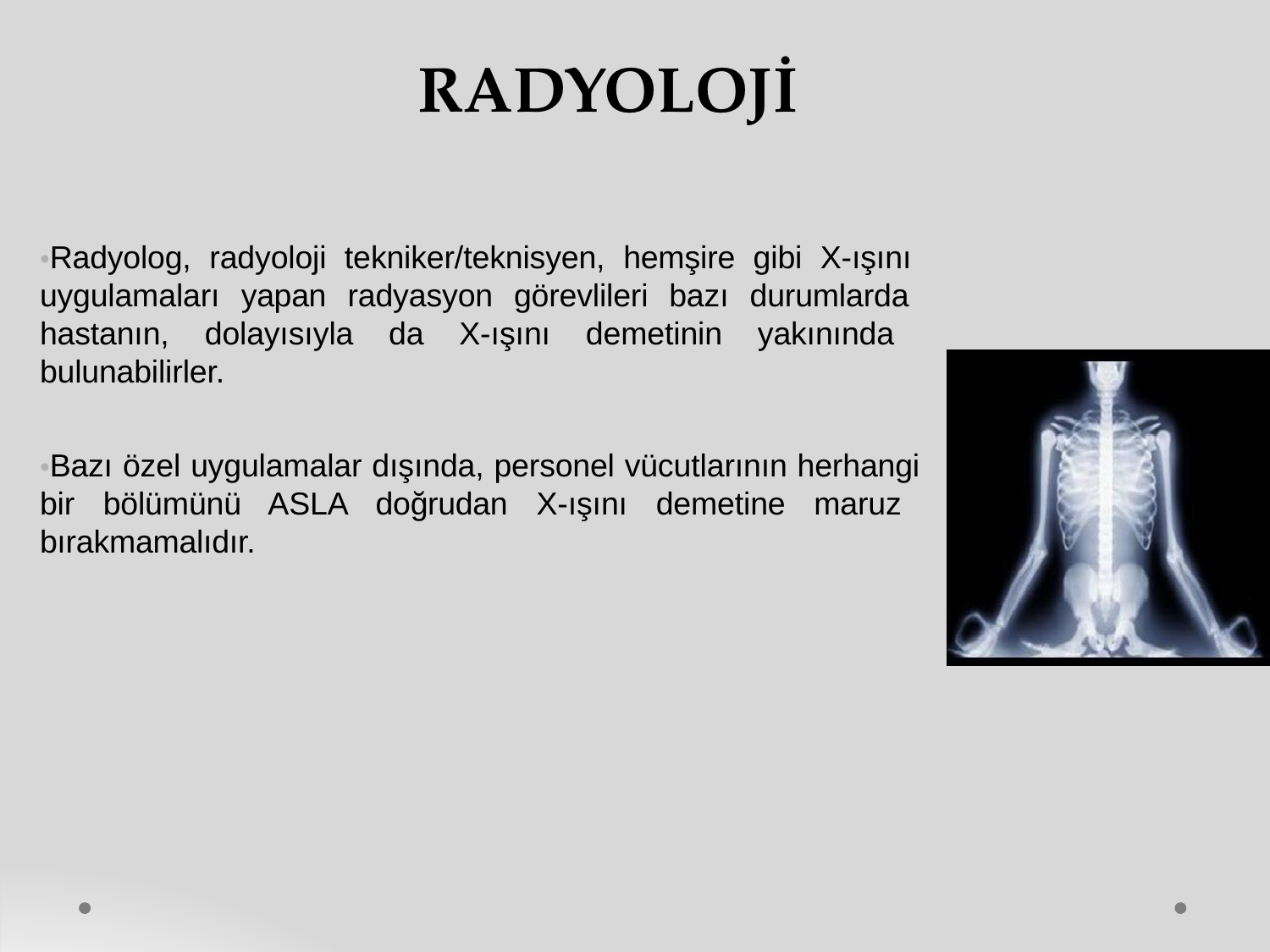

# RADYOLOJİ
•Radyolog, radyoloji tekniker/teknisyen, hemşire gibi X-ışını  uygulamaları yapan radyasyon görevlileri bazı durumlarda  hastanın, dolayısıyla da X-ışını demetinin yakınında  bulunabilirler.

•Bazı özel uygulamalar dışında, personel vücutlarının herhangi  bir bölümünü ASLA doğrudan X-ışını demetine maruz  bırakmamalıdır.